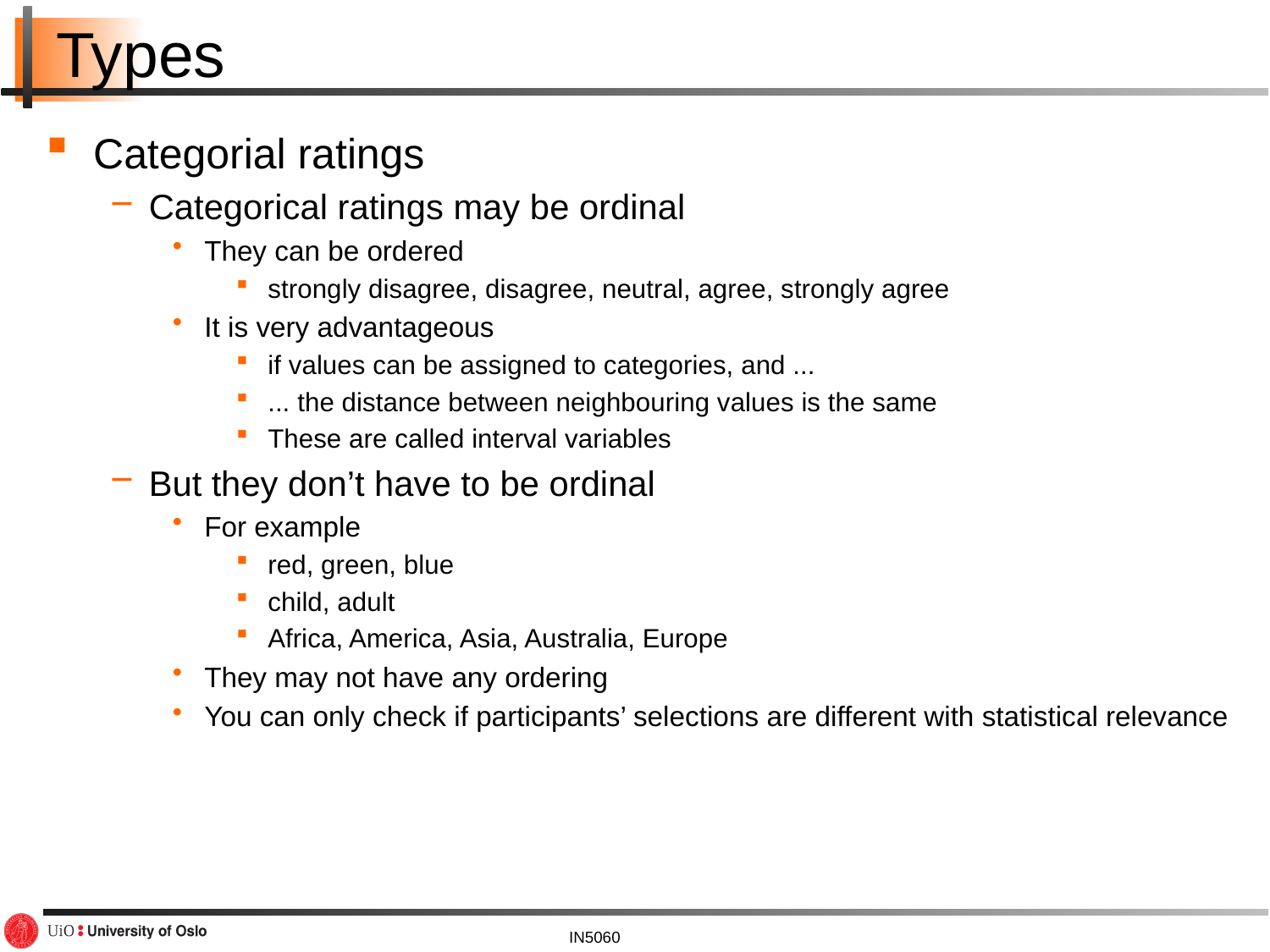

# Types
Categorial ratings
Categorical ratings may be ordinal
They can be ordered
strongly disagree, disagree, neutral, agree, strongly agree
It is very advantageous
if values can be assigned to categories, and ...
... the distance between neighbouring values is the same
These are called interval variables
But they don’t have to be ordinal
For example
red, green, blue
child, adult
Africa, America, Asia, Australia, Europe
They may not have any ordering
You can only check if participants’ selections are different with statistical relevance